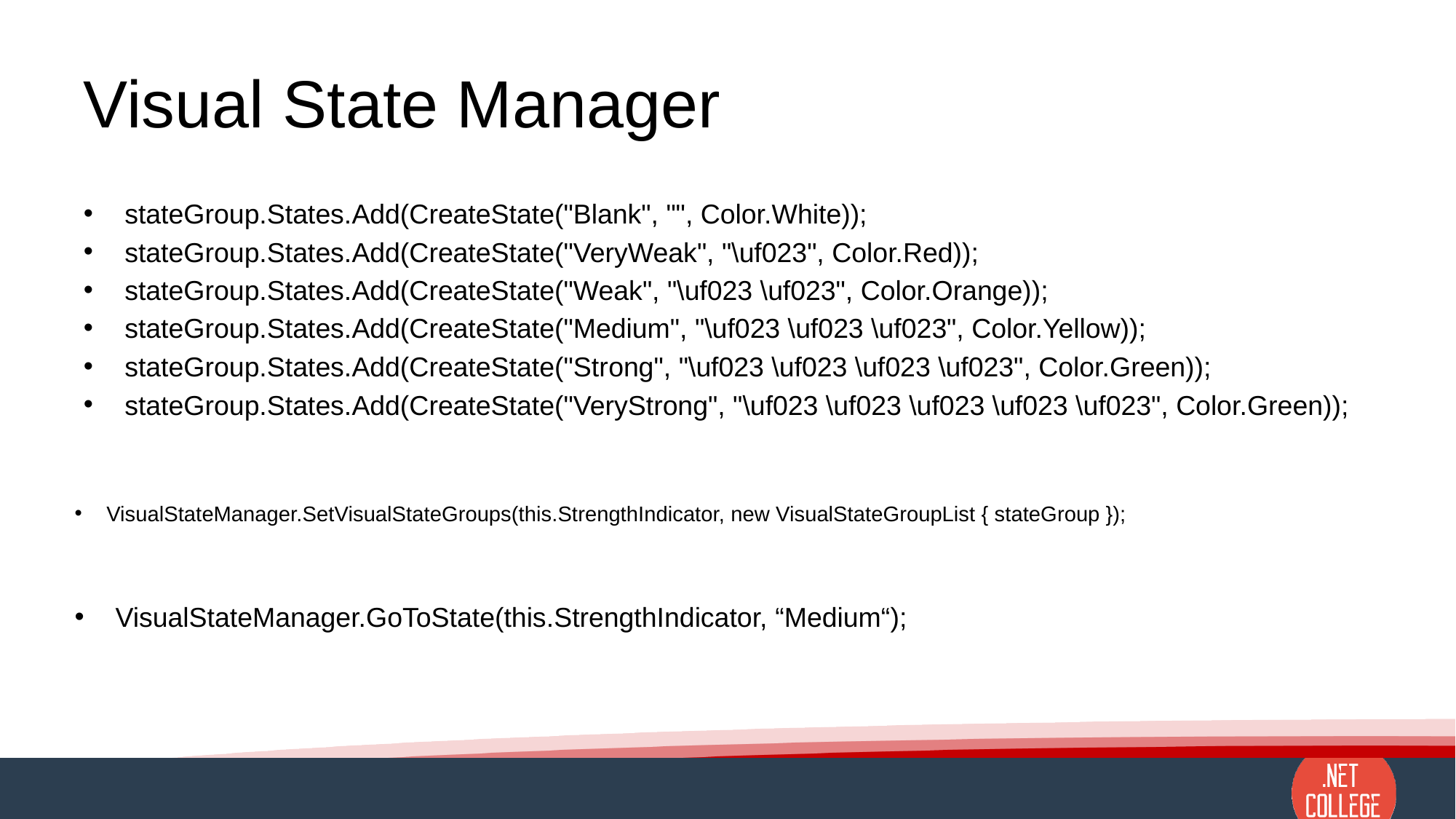

# Visual State Manager
stateGroup.States.Add(CreateState("Blank", "", Color.White));
stateGroup.States.Add(CreateState("VeryWeak", "\uf023", Color.Red));
stateGroup.States.Add(CreateState("Weak", "\uf023 \uf023", Color.Orange));
stateGroup.States.Add(CreateState("Medium", "\uf023 \uf023 \uf023", Color.Yellow));
stateGroup.States.Add(CreateState("Strong", "\uf023 \uf023 \uf023 \uf023", Color.Green));
stateGroup.States.Add(CreateState("VeryStrong", "\uf023 \uf023 \uf023 \uf023 \uf023", Color.Green));

VisualStateManager.SetVisualStateGroups(this.StrengthIndicator, new VisualStateGroupList { stateGroup });
VisualStateManager.GoToState(this.StrengthIndicator, “Medium“);